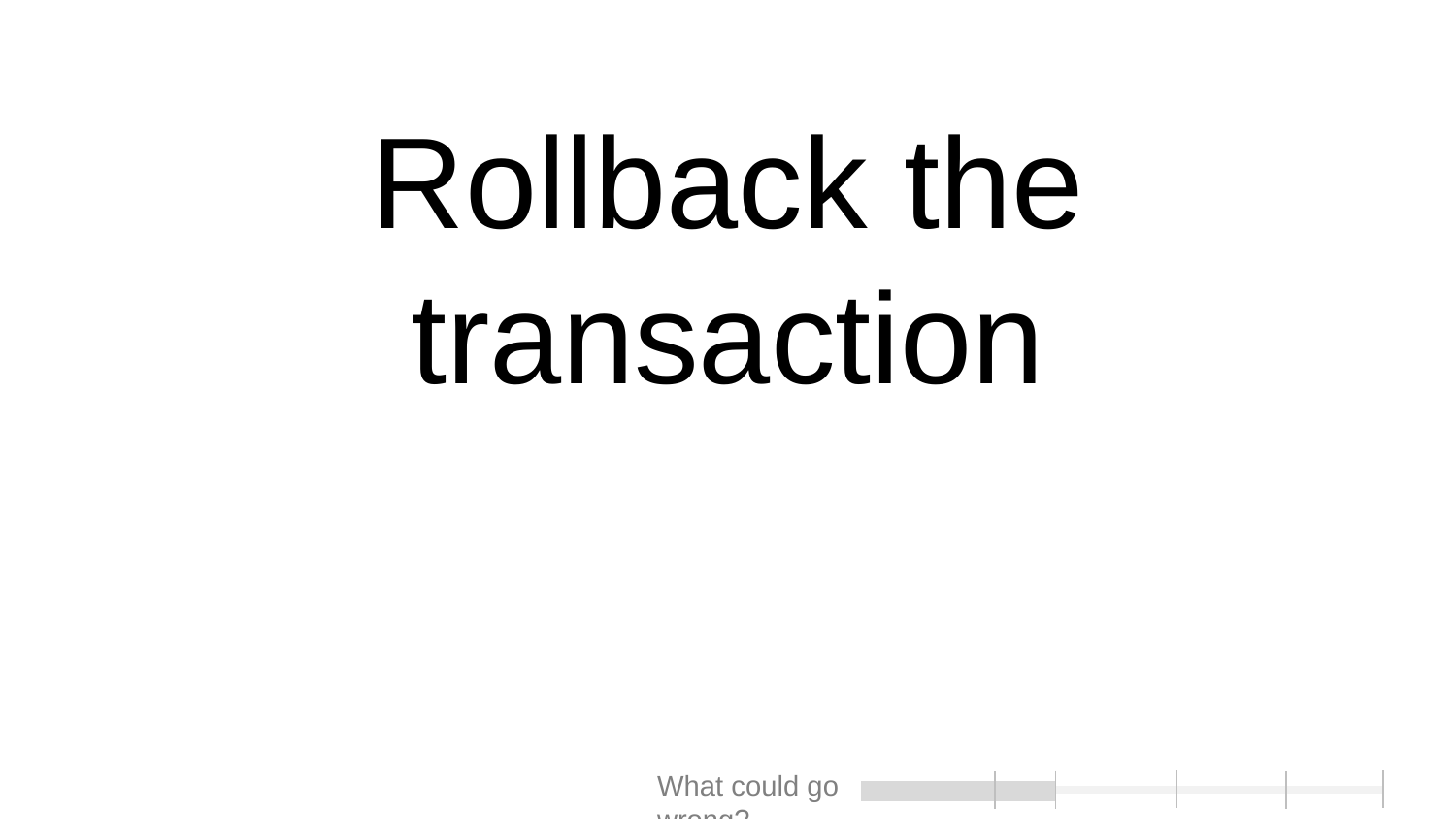

# Rollback the transaction
What could go wrong?